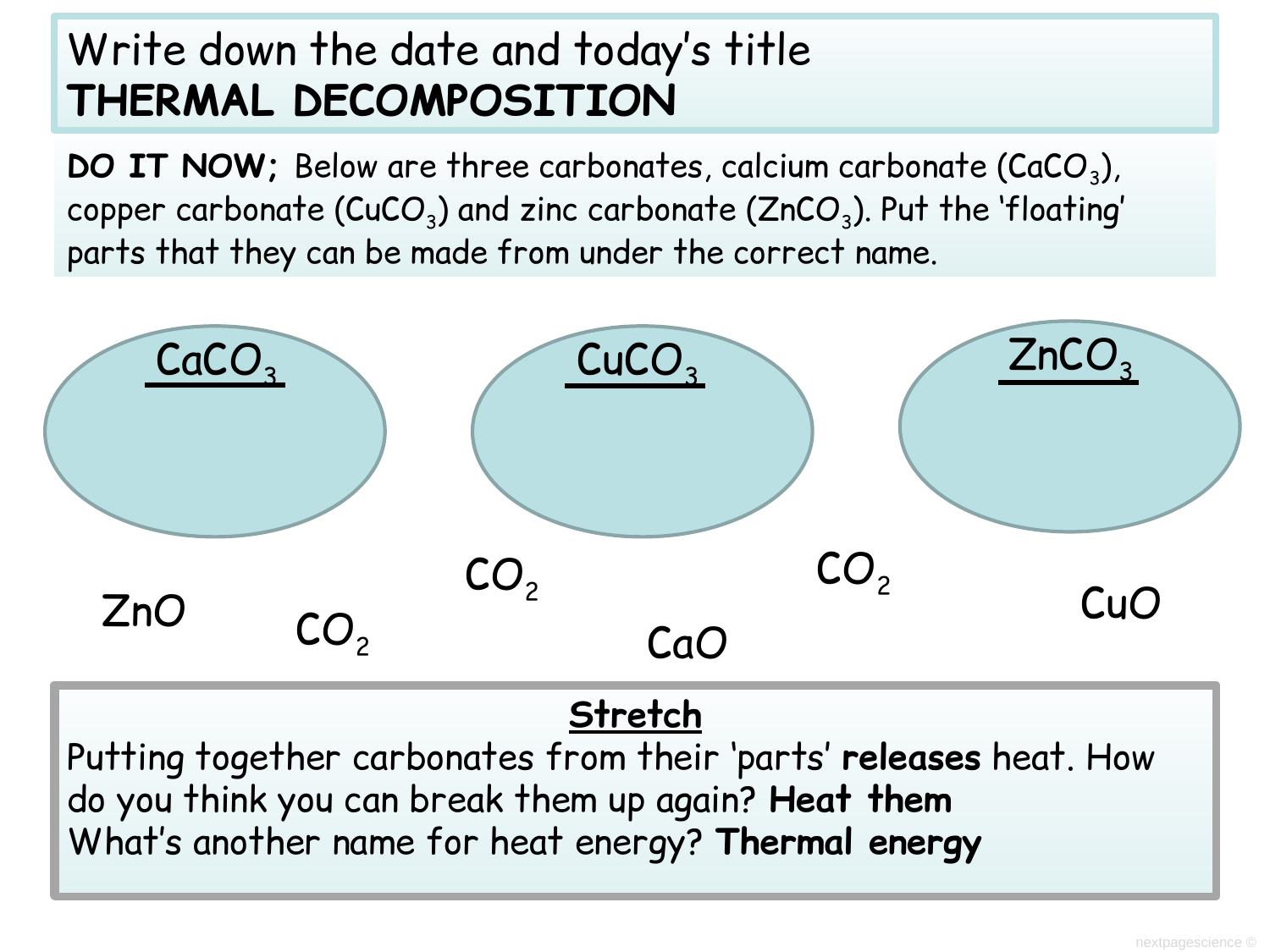

Write down the date and today’s title
THERMAL DECOMPOSITION
DO IT NOW; Below are three carbonates, calcium carbonate (CaCO3), copper carbonate (CuCO3) and zinc carbonate (ZnCO3). Put the ‘floating’ parts that they can be made from under the correct name.

ZnCO3

CaCO3

CuCO3
Sequence on click
in slide show.
CO2
CO2
CuO
ZnO
CO2
CaO
Stretch
Putting together carbonates from their ‘parts’ releases heat. How do you think you can break them up again?
What’s another name for heat energy?

Stretch
Putting together carbonates from their ‘parts’ releases heat. How do you think you can break them up again? Heat them
What’s another name for heat energy?

Stretch
Putting together carbonates from their ‘parts’ releases heat. How do you think you can break them up again? Heat them
What’s another name for heat energy? Thermal energy

nextpagescience ©